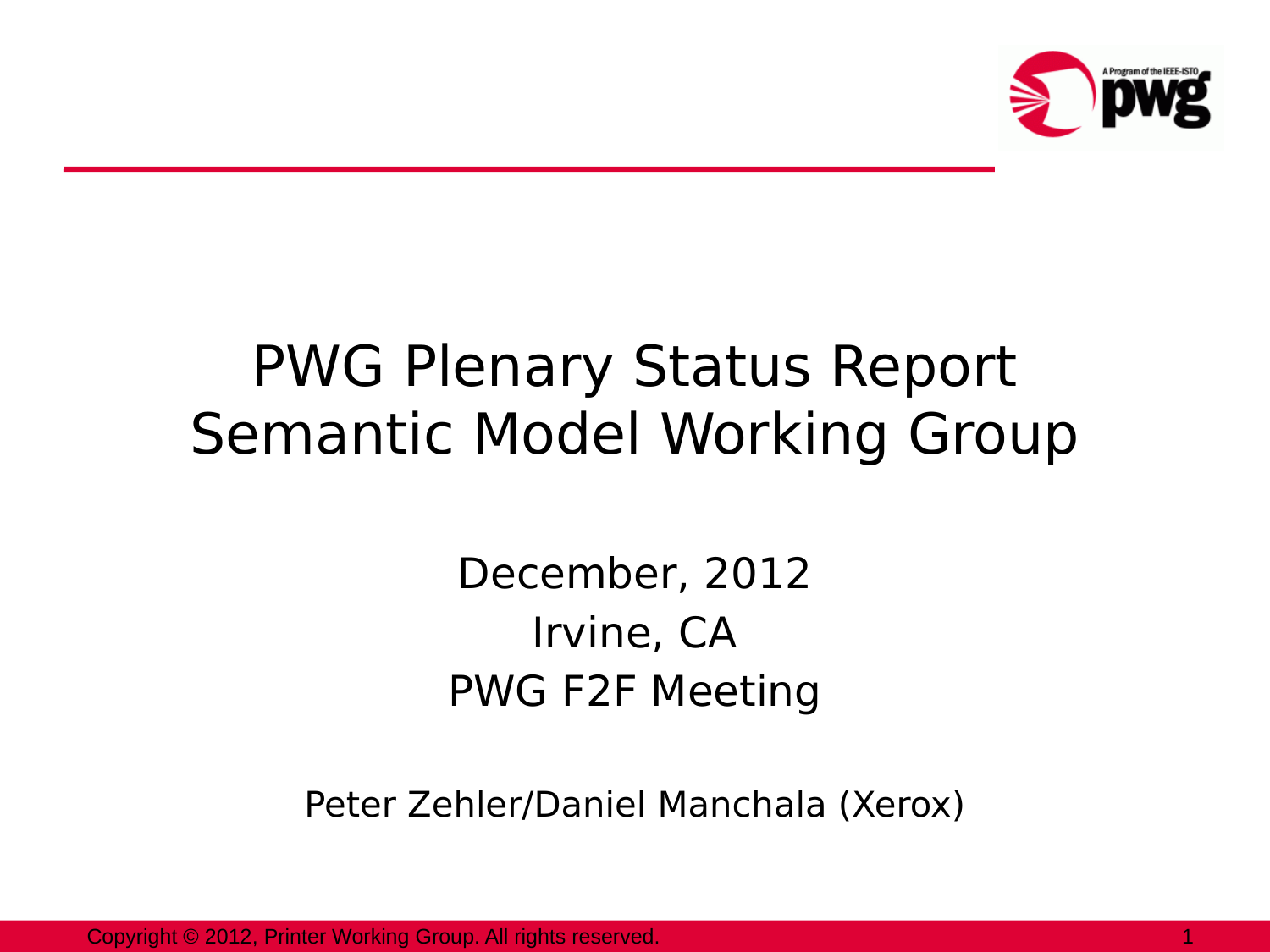

# PWG Plenary Status Report Semantic Model Working Group
December, 2012
Irvine, CA
PWG F2F Meeting

Peter Zehler/Daniel Manchala (Xerox)
Copyright © 2012, Printer Working Group. All rights reserved.
1